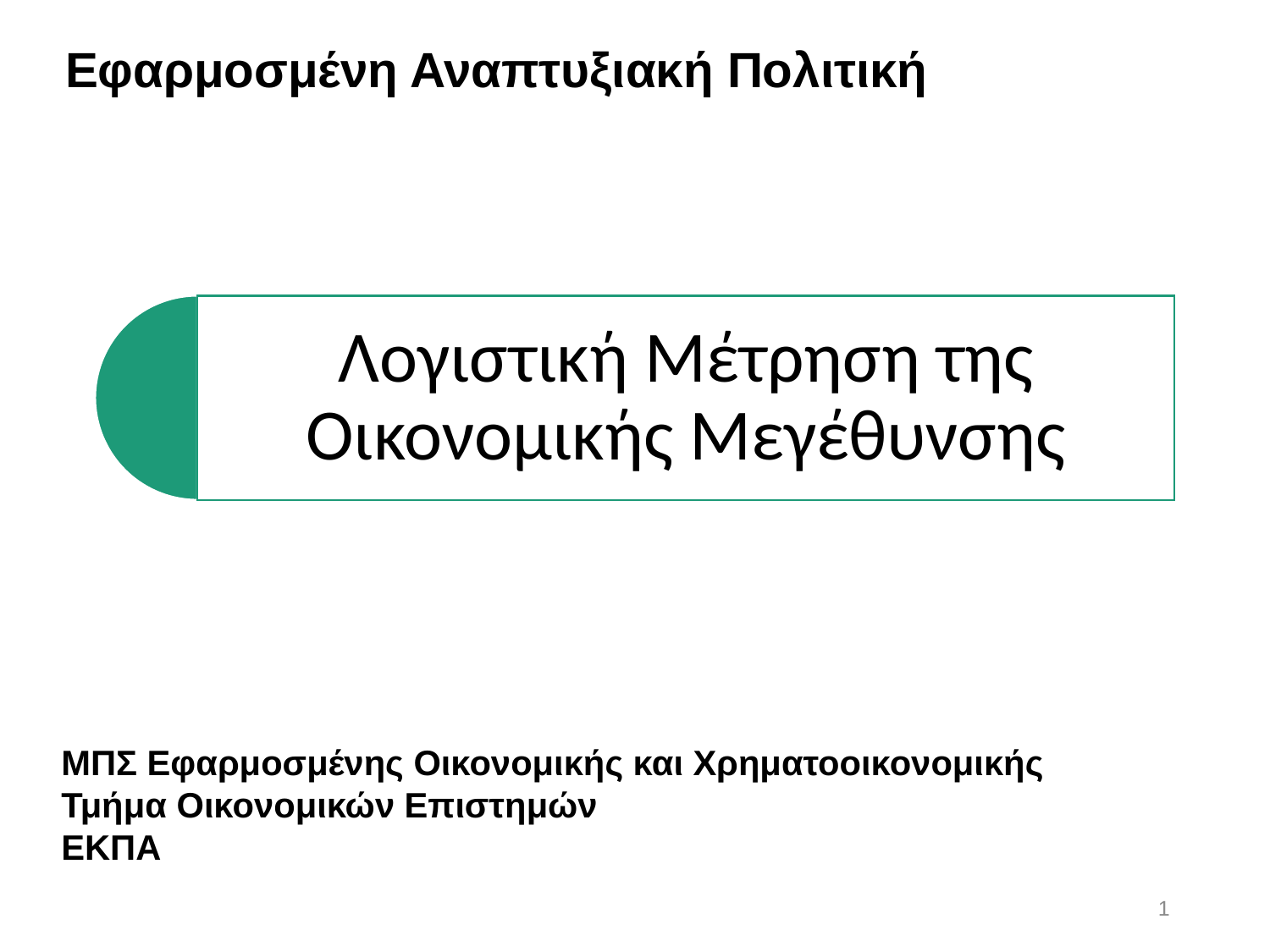

Εφαρμοσμένη Αναπτυξιακή Πολιτική
Λογιστική Μέτρηση της Οικονομικής Μεγέθυνσης
ΜΠΣ Εφαρμοσμένης Οικονομικής και Χρηματοοικονομικής
Τμήμα Οικονομικών Επιστημών
ΕΚΠΑ
1